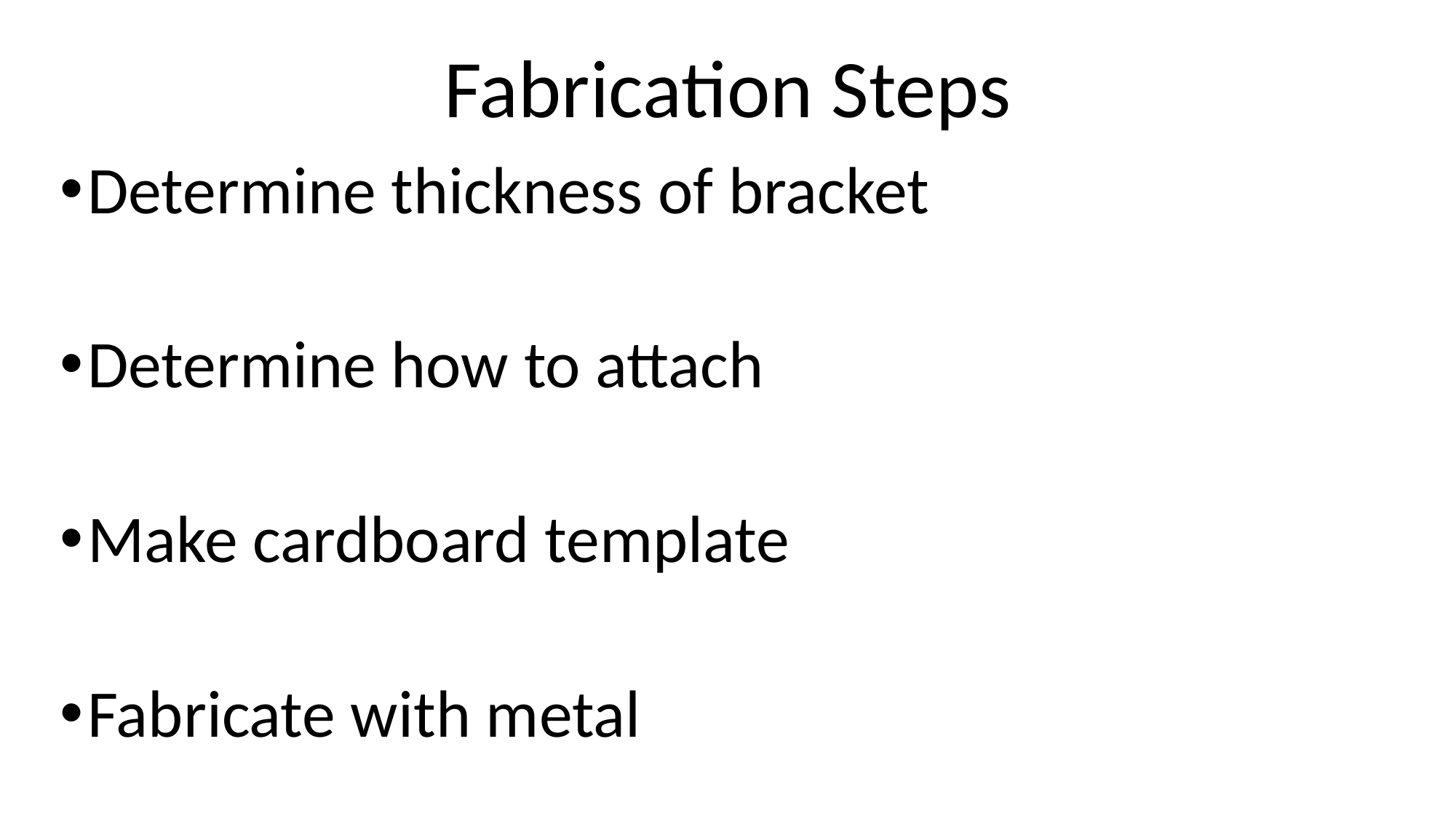

# Fabrication Steps
Determine thickness of bracket

Determine how to attach

Make cardboard template

Fabricate with metal